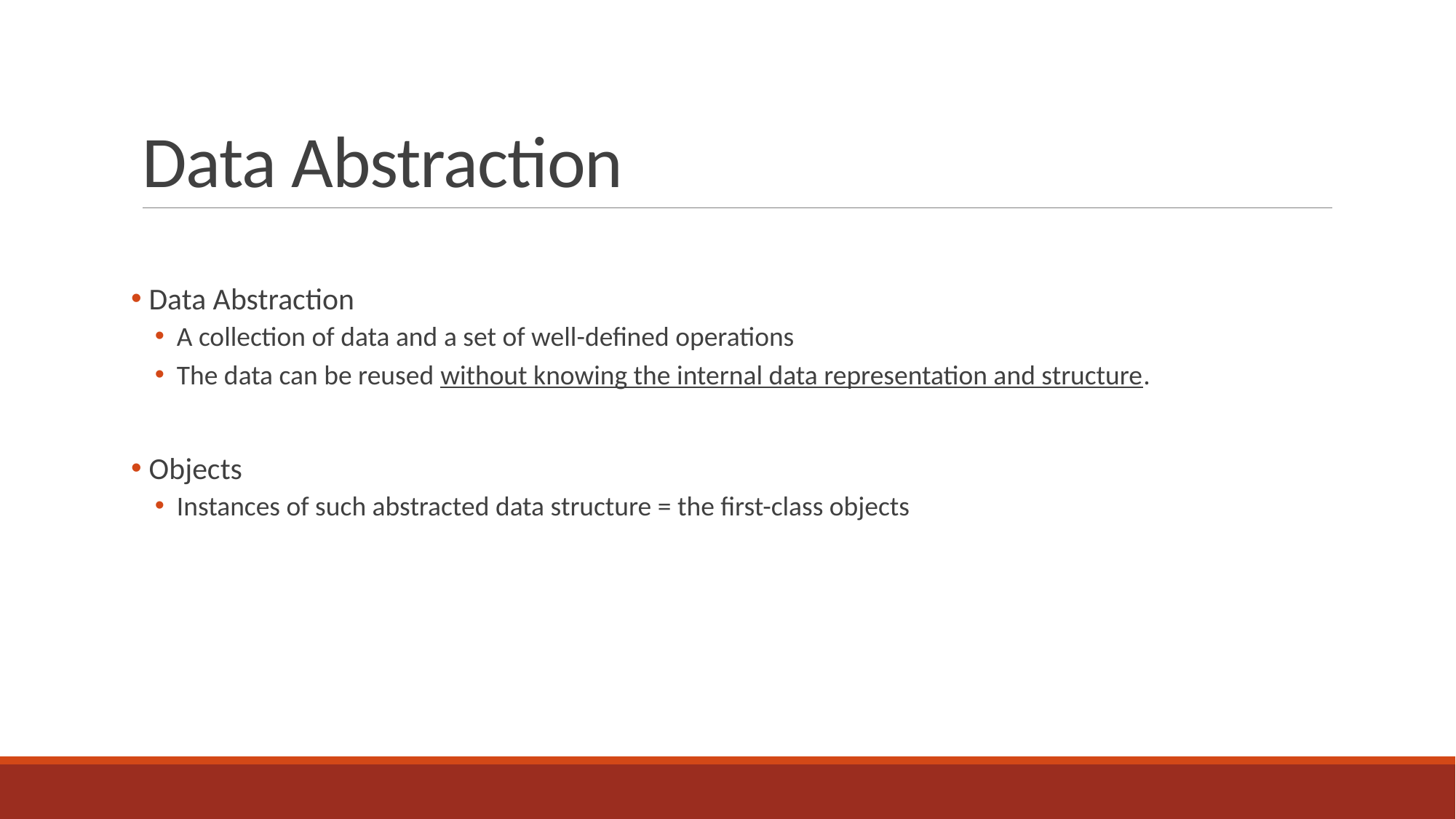

# Data Abstraction

 Data Abstraction
A collection of data and a set of well-defined operations
The data can be reused without knowing the internal data representation and structure.

 Objects
Instances of such abstracted data structure = the first-class objects